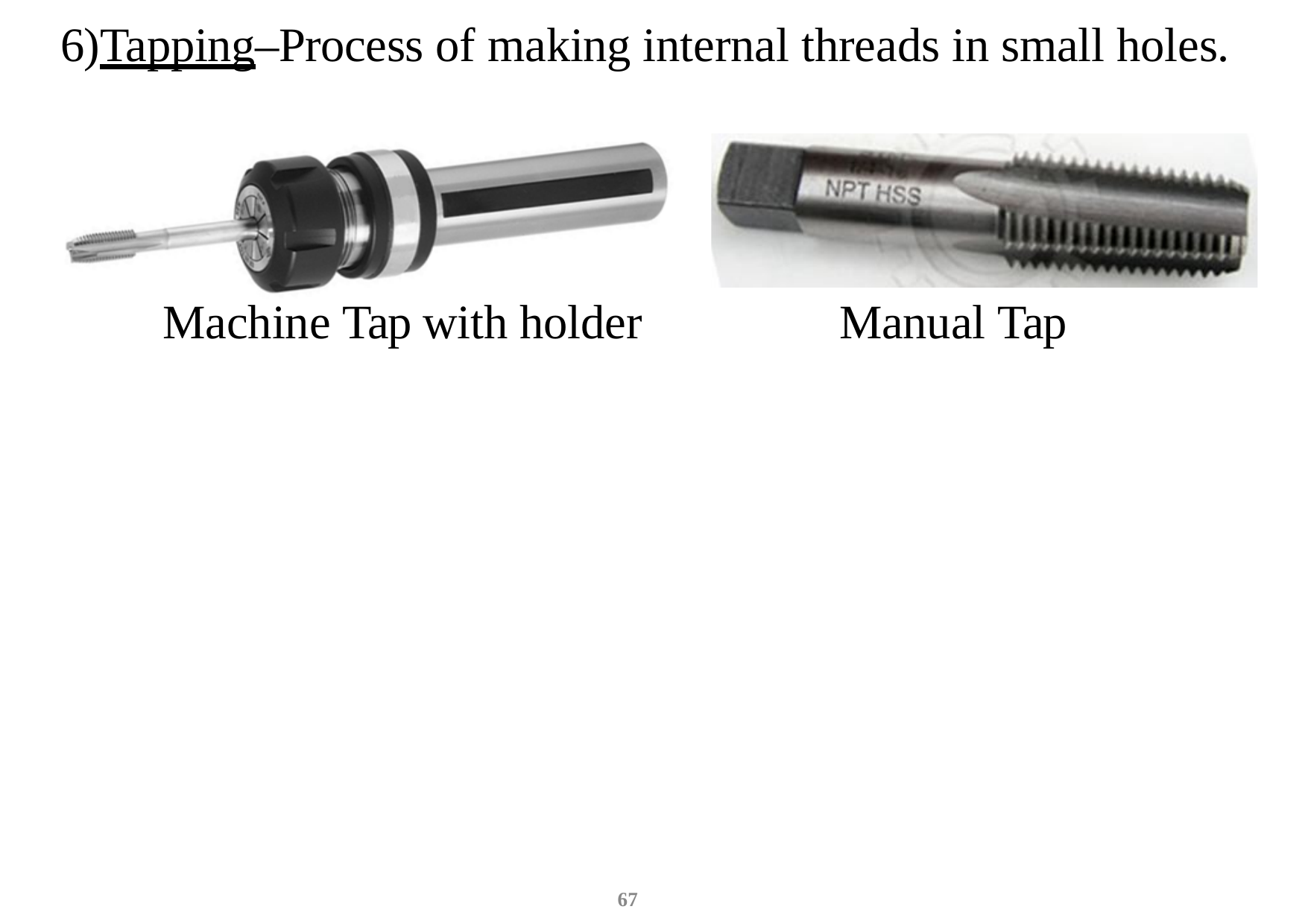

# 6)Tapping–Process of making internal threads in small holes.

Machine Tap with holder
Manual Tap
67